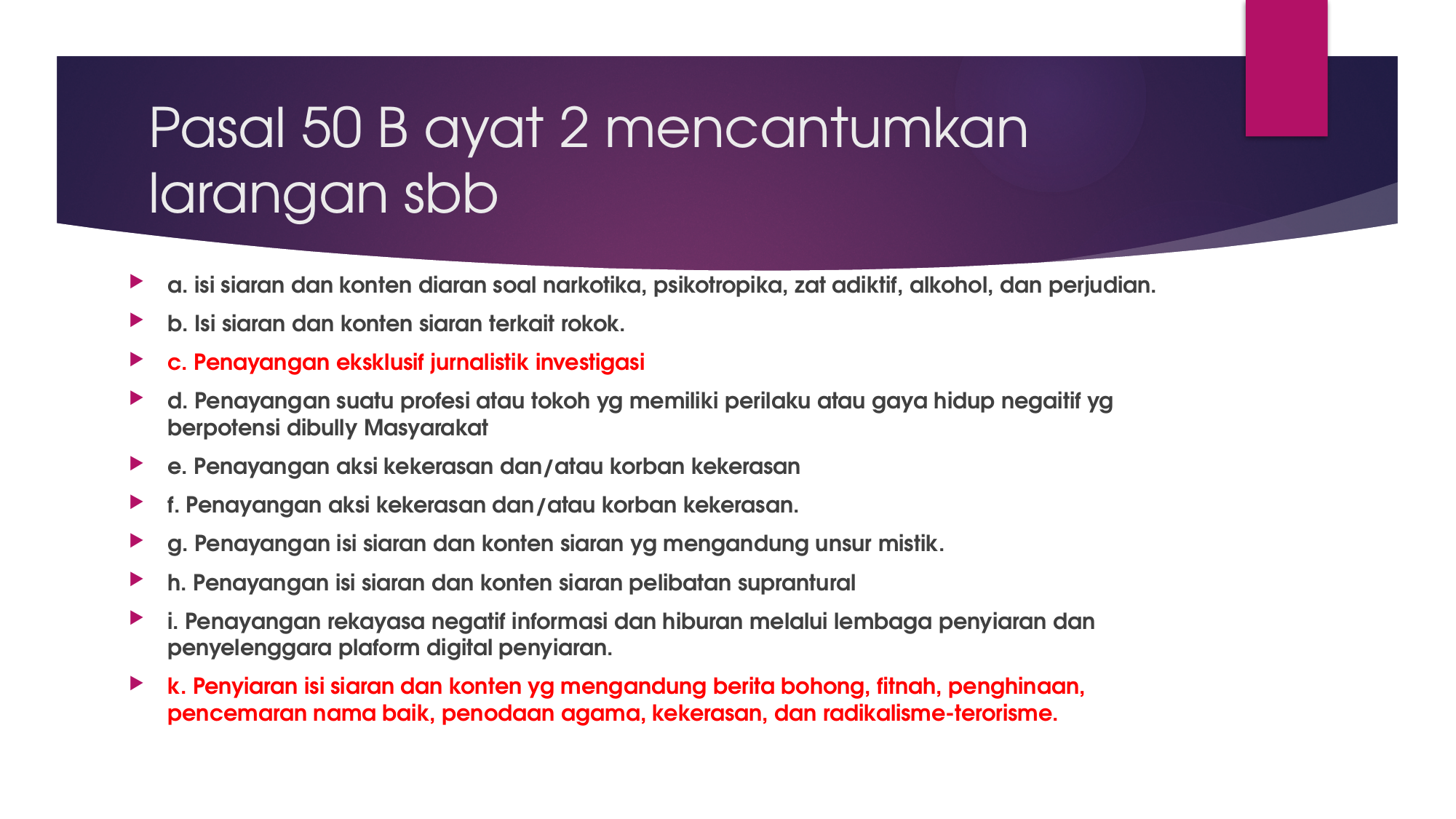

# Pasal 50 B ayat 2 mencantumkan larangan sbb
a. isi siaran dan konten diaran soal narkotika, psikotropika, zat adiktif, alkohol, dan perjudian.
b. Isi siaran dan konten siaran terkait rokok.
c. Penayangan eksklusif jurnalistik investigasi
d. Penayangan suatu profesi atau tokoh yg memiliki perilaku atau gaya hidup negaitif yg berpotensi dibully Masyarakat
e. Penayangan aksi kekerasan dan/atau korban kekerasan
f. Penayangan aksi kekerasan dan/atau korban kekerasan.
g. Penayangan isi siaran dan konten siaran yg mengandung unsur mistik.
h. Penayangan isi siaran dan konten siaran pelibatan suprantural
i. Penayangan rekayasa negatif informasi dan hiburan melalui lembaga penyiaran dan penyelenggara plaform digital penyiaran.
k. Penyiaran isi siaran dan konten yg mengandung berita bohong, fitnah, penghinaan, pencemaran nama baik, penodaan agama, kekerasan, dan radikalisme-terorisme.